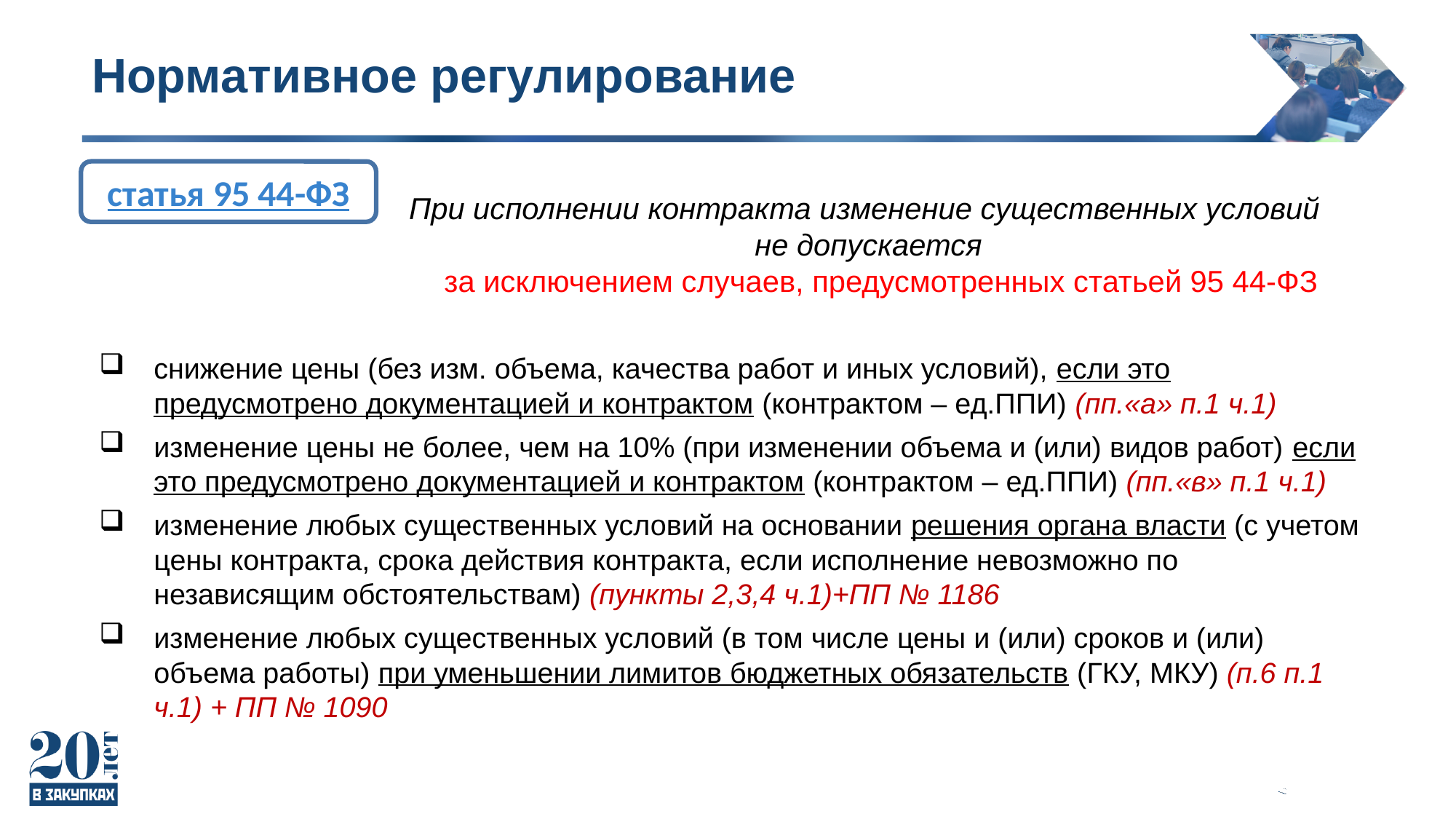

Нормативное регулирование

статья 95 44-ФЗ
При исполнении контракта изменение существенных условий
не допускается
   за исключением случаев, предусмотренных статьей 95 44-ФЗ
снижение цены (без изм. объема, качества работ и иных условий), если это предусмотрено документацией и контрактом (контрактом – ед.ППИ) (пп.«а» п.1 ч.1)
изменение цены не более, чем на 10% (при изменении объема и (или) видов работ) если это предусмотрено документацией и контрактом (контрактом – ед.ППИ) (пп.«в» п.1 ч.1)
изменение любых существенных условий на основании решения органа власти (с учетом цены контракта, срока действия контракта, если исполнение невозможно по независящим обстоятельствам) (пункты 2,3,4 ч.1)+ПП № 1186
изменение любых существенных условий (в том числе цены и (или) сроков и (или) объема работы) при уменьшении лимитов бюджетных обязательств (ГКУ, МКУ) (п.6 п.1 ч.1) + ПП № 1090